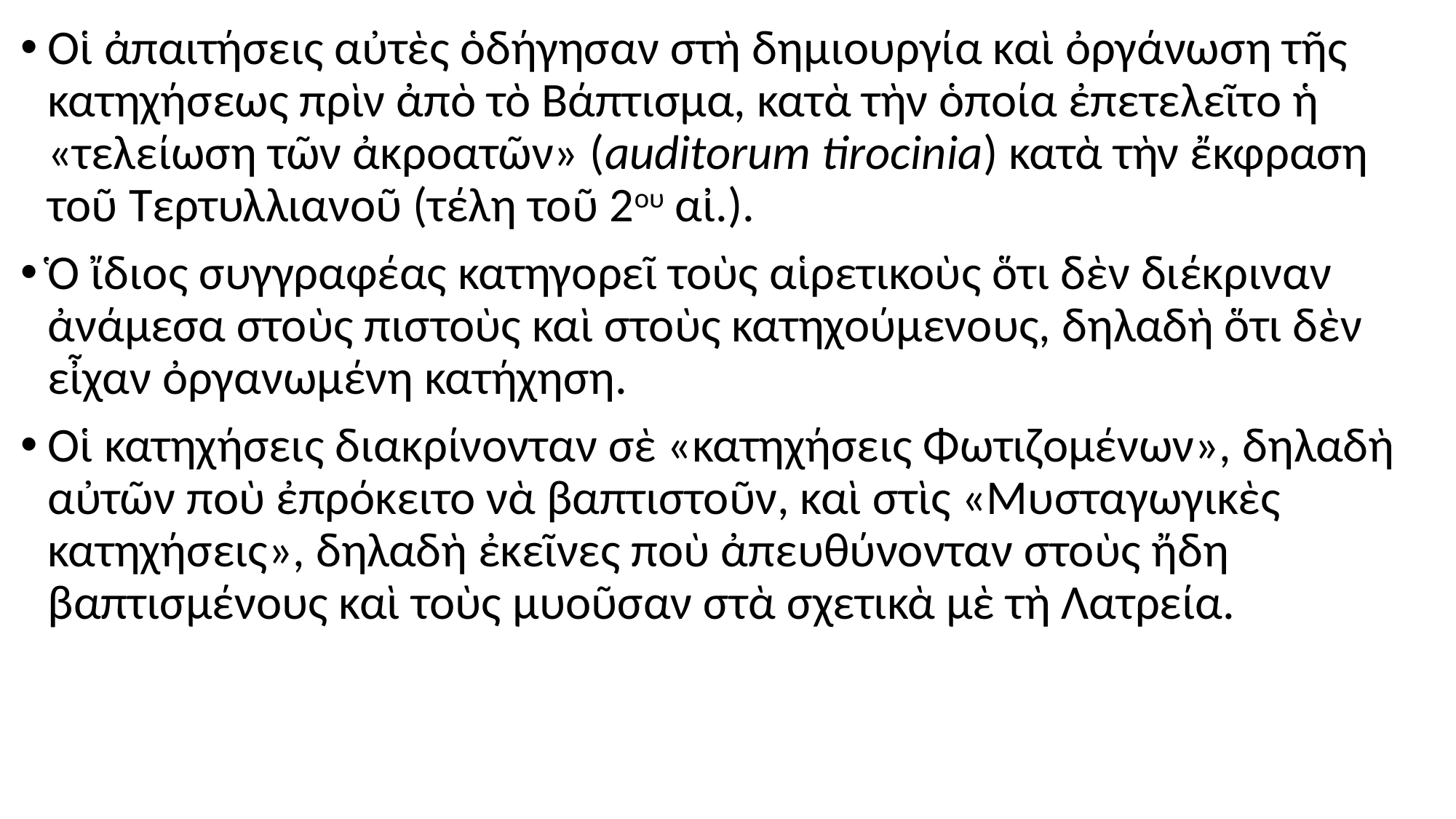

#
Οἱ ἀπαιτήσεις αὐτὲς ὁδήγησαν στὴ δημιουργία καὶ ὀργάνωση τῆς κατηχήσεως πρὶν ἀπὸ τὸ Βάπτισμα, κατὰ τὴν ὁποία ἐπετελεῖτο ἡ «τελείωση τῶν ἀκροατῶν» (auditorum tirocinia) κατὰ τὴν ἔκφραση τοῦ Τερτυλλιανοῦ (τέλη τοῦ 2ου αἰ.).
Ὁ ἴδιος συγγραφέας κατηγορεῖ τοὺς αἱρετικοὺς ὅτι δὲν διέκριναν ἀνάμεσα στοὺς πιστοὺς καὶ στοὺς κατηχούμενους, δηλαδὴ ὅτι δὲν εἶχαν ὀργανωμένη κατήχηση.
Οἱ κατηχήσεις διακρίνονταν σὲ «κατηχήσεις Φωτιζομένων», δηλαδὴ αὐτῶν ποὺ ἐπρόκειτο νὰ βαπτιστοῦν, καὶ στὶς «Μυσταγωγικὲς κατηχήσεις», δηλαδὴ ἐκεῖνες ποὺ ἀπευθύνονταν στοὺς ἤδη βαπτισμένους καὶ τοὺς μυοῦσαν στὰ σχετικὰ μὲ τὴ Λατρεία.